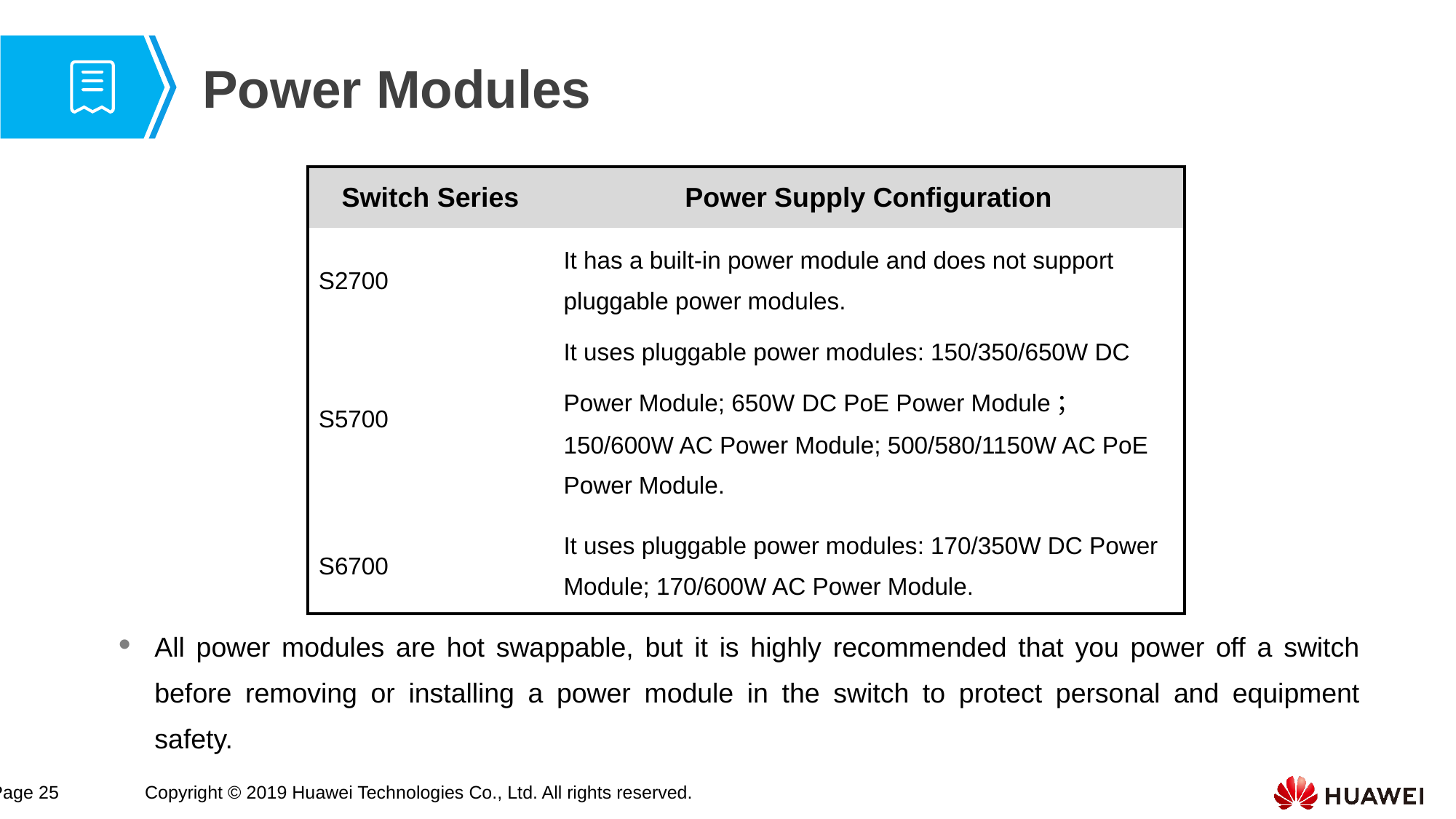

Power Modules
| Switch Series | Power Supply Configuration |
| --- | --- |
| S2700 | It has a built-in power module and does not support pluggable power modules. |
| S5700 | It uses pluggable power modules: 150/350/650W DC Power Module; 650W DC PoE Power Module；150/600W AC Power Module; 500/580/1150W AC PoE Power Module. |
| S6700 | It uses pluggable power modules: 170/350W DC Power Module; 170/600W AC Power Module. |
All power modules are hot swappable, but it is highly recommended that you power off a switch before removing or installing a power module in the switch to protect personal and equipment safety.